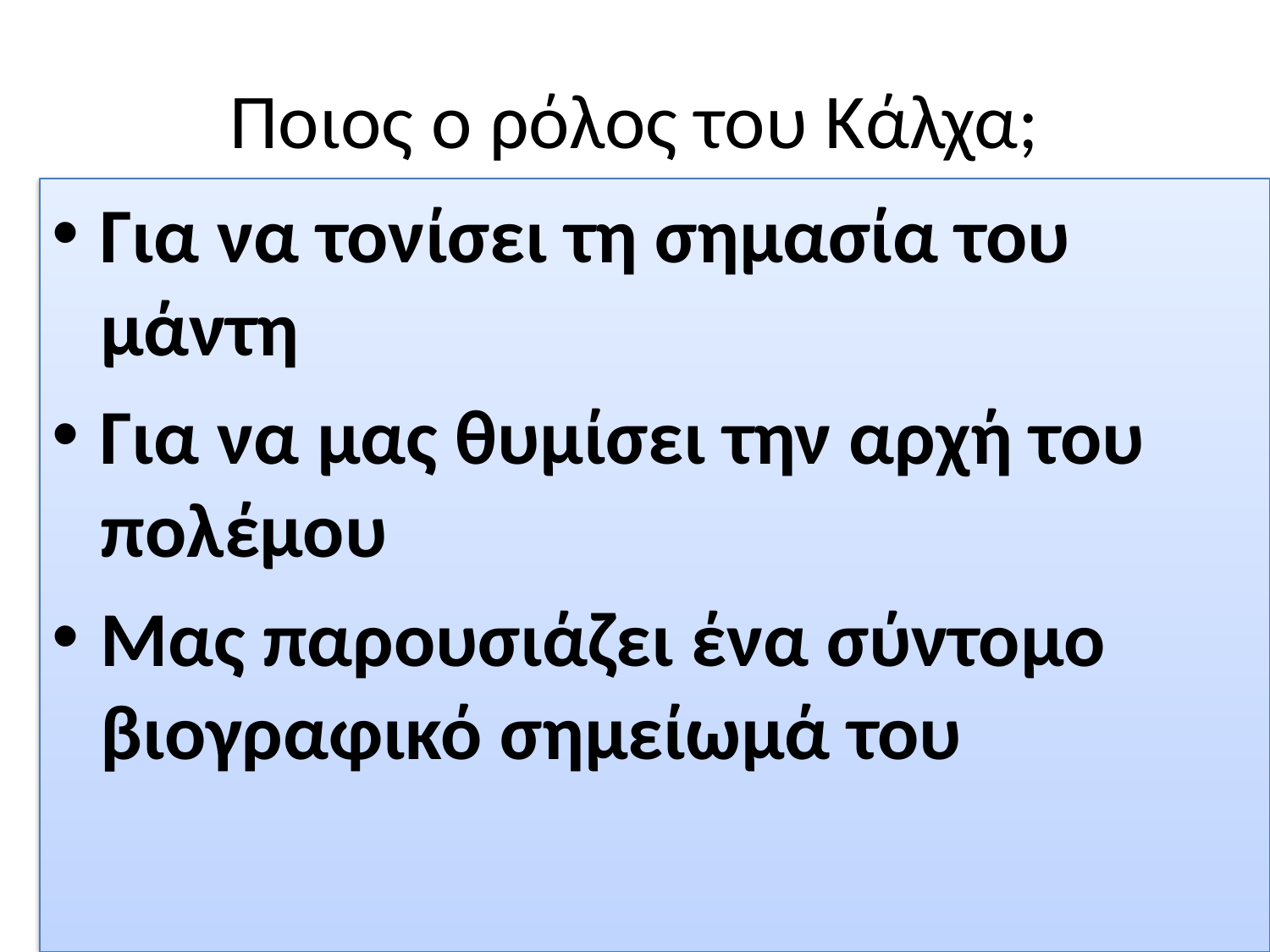

# Ποιος ο ρόλος του Κάλχα;
Για να τονίσει τη σημασία του μάντη
Για να μας θυμίσει την αρχή του πολέμου
Μας παρουσιάζει ένα σύντομο βιογραφικό σημείωμά του